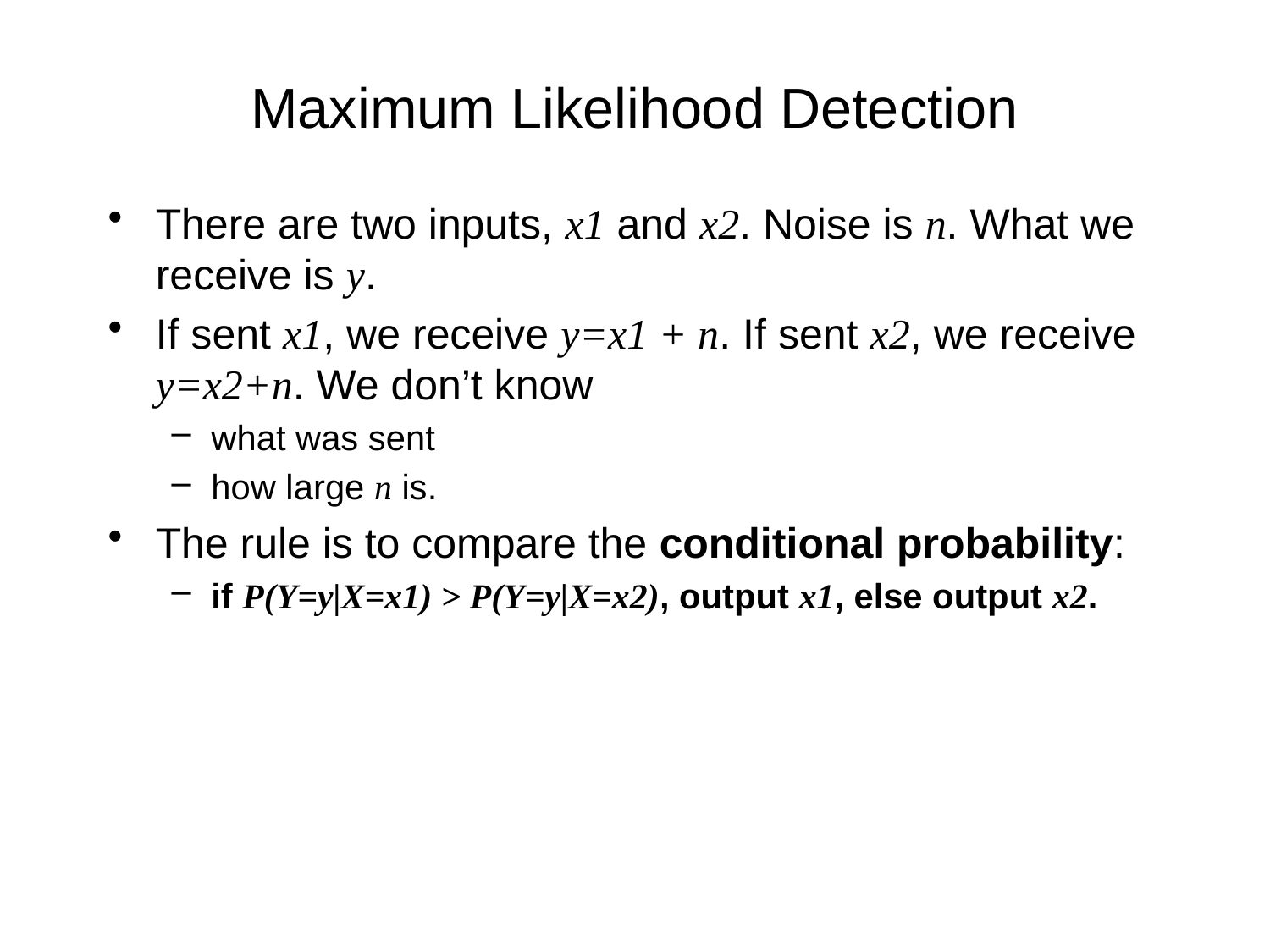

# Maximum Likelihood Detection
There are two inputs, x1 and x2. Noise is n. What we receive is y.
If sent x1, we receive y=x1 + n. If sent x2, we receive y=x2+n. We don’t know
what was sent
how large n is.
The rule is to compare the conditional probability:
if P(Y=y|X=x1) > P(Y=y|X=x2), output x1, else output x2.